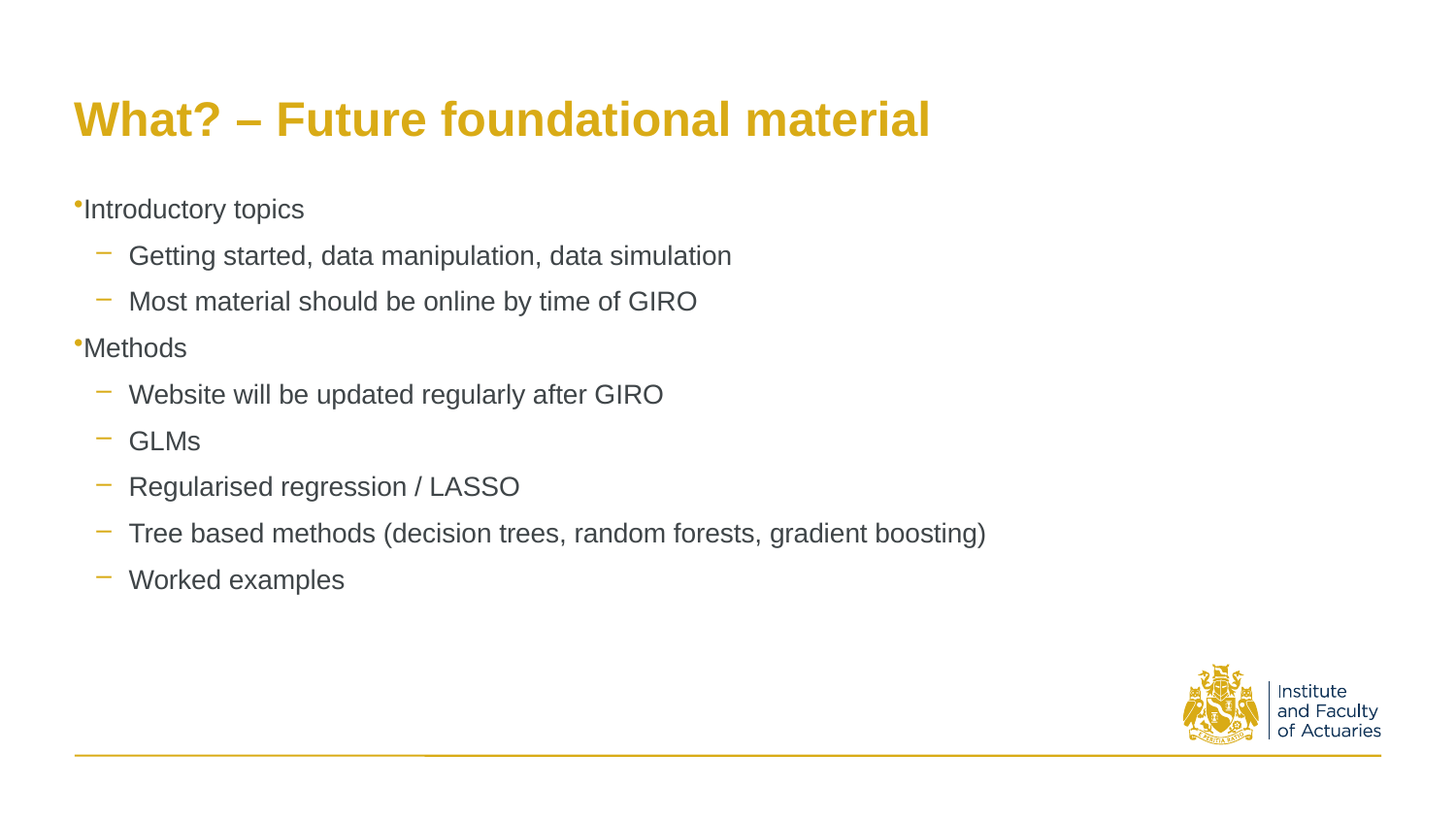

# What? – Future foundational material
Introductory topics
Getting started, data manipulation, data simulation
Most material should be online by time of GIRO
Methods
Website will be updated regularly after GIRO
GLMs
Regularised regression / LASSO
Tree based methods (decision trees, random forests, gradient boosting)
Worked examples